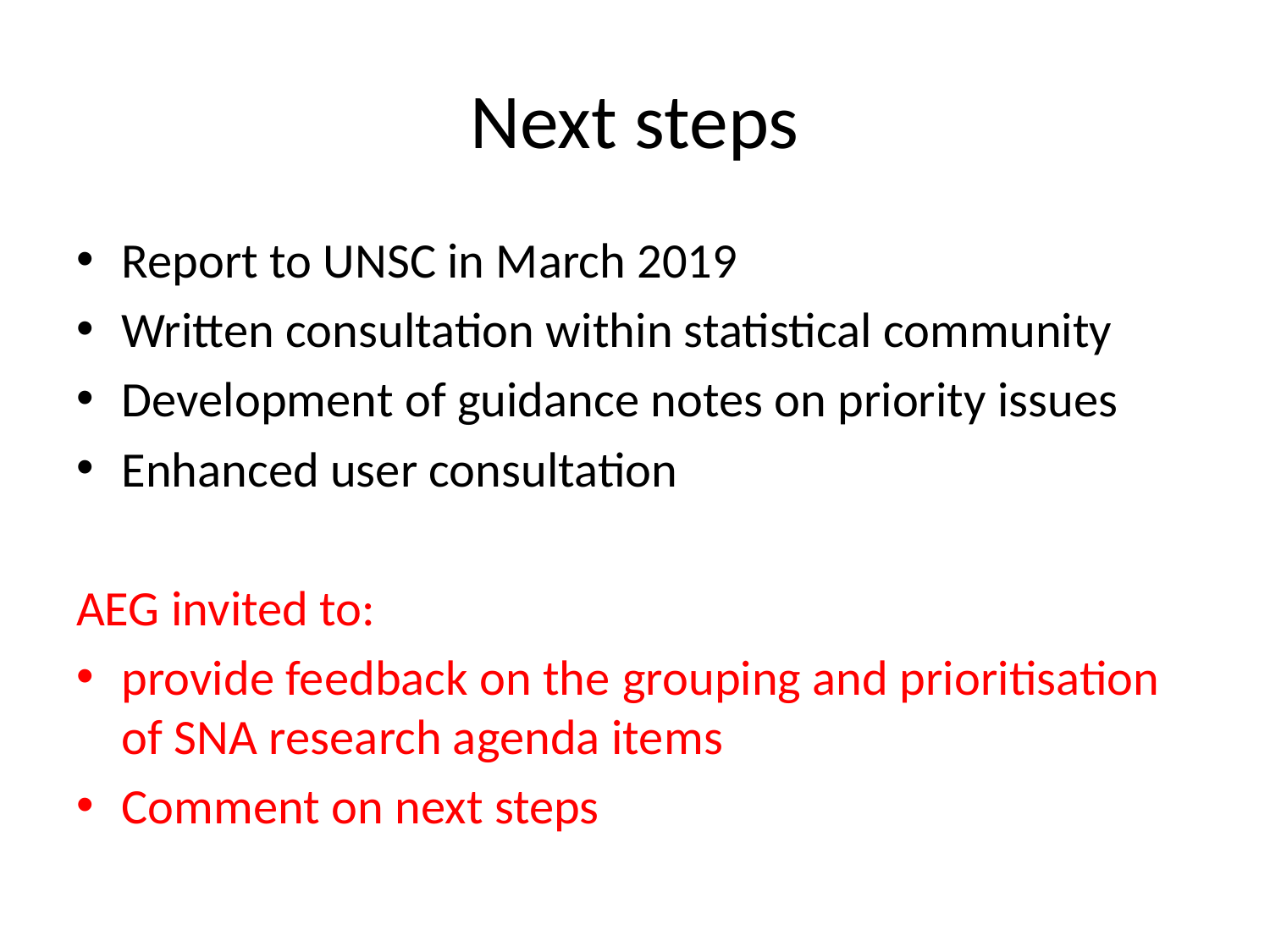

# Next steps
Report to UNSC in March 2019
Written consultation within statistical community
Development of guidance notes on priority issues
Enhanced user consultation

AEG invited to:
provide feedback on the grouping and prioritisation of SNA research agenda items
Comment on next steps